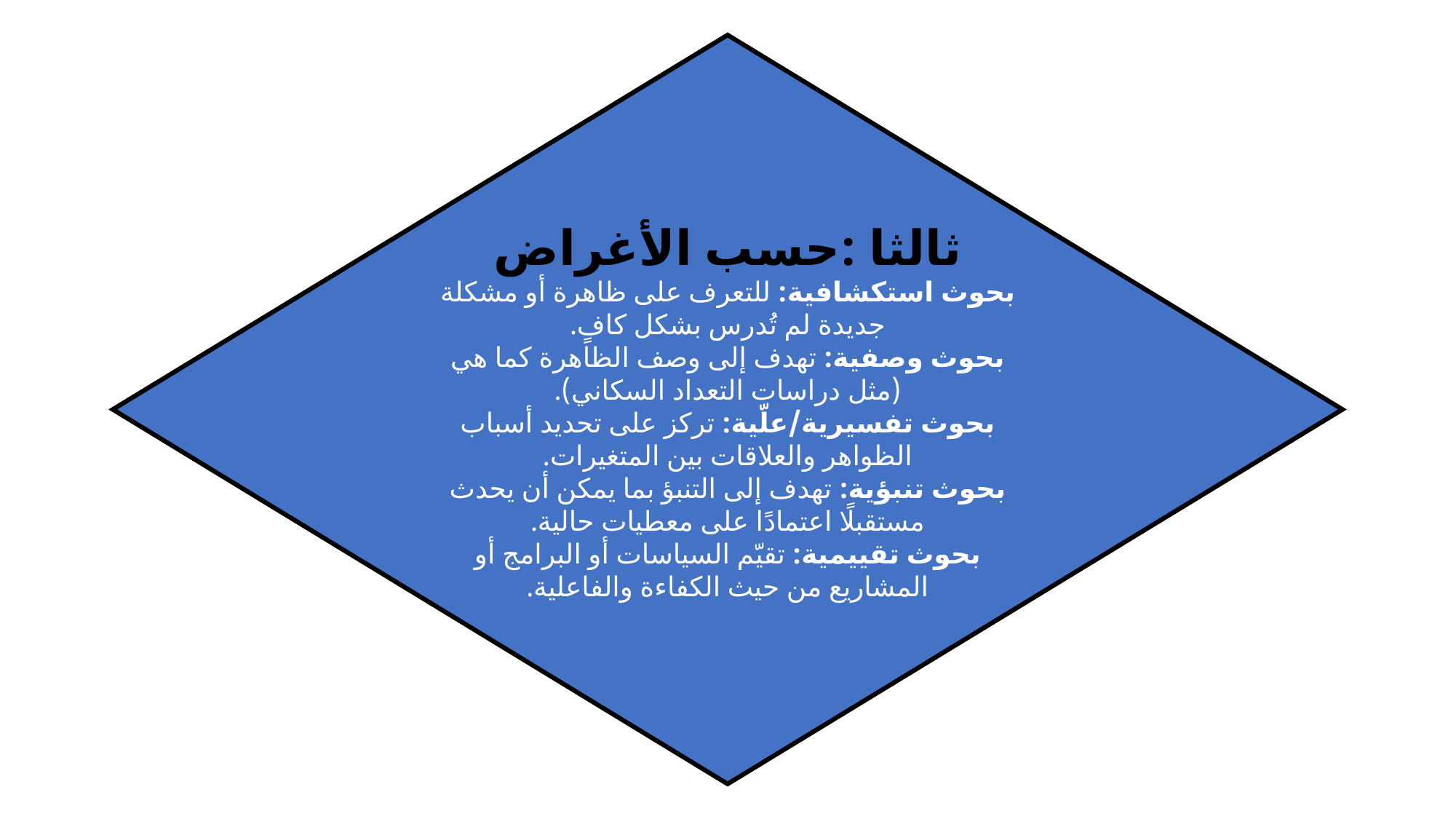

ثالثا :حسب الأغراض
بحوث استكشافية: للتعرف على ظاهرة أو مشكلة جديدة لم تُدرس بشكل كافٍ.
بحوث وصفية: تهدف إلى وصف الظاهرة كما هي (مثل دراسات التعداد السكاني).
بحوث تفسيرية/علّية: تركز على تحديد أسباب الظواهر والعلاقات بين المتغيرات.
بحوث تنبؤية: تهدف إلى التنبؤ بما يمكن أن يحدث مستقبلًا اعتمادًا على معطيات حالية.
بحوث تقييمية: تقيّم السياسات أو البرامج أو المشاريع من حيث الكفاءة والفاعلية.